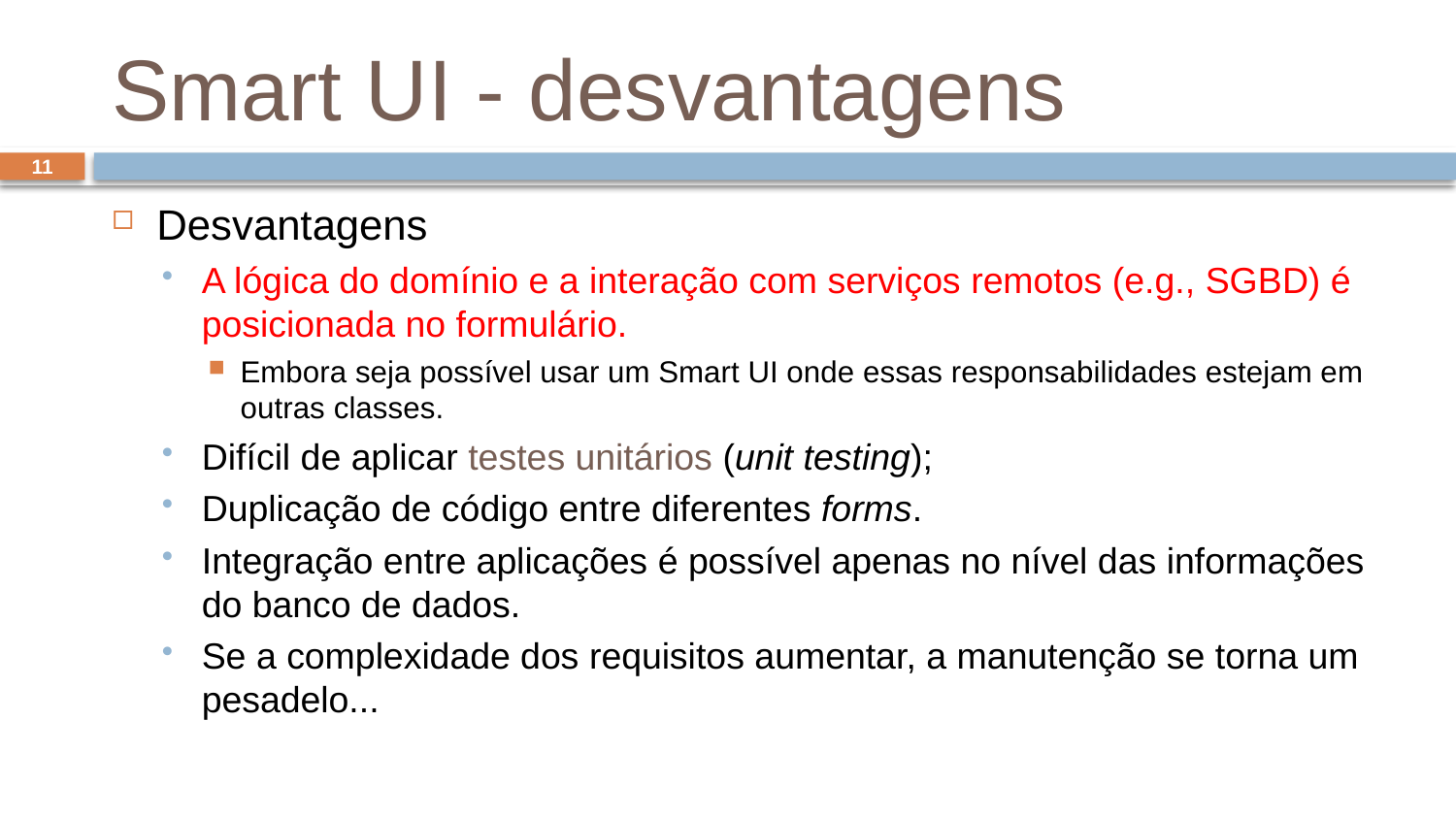

# Smart UI - desvantagens
11
Desvantagens
A lógica do domínio e a interação com serviços remotos (e.g., SGBD) é posicionada no formulário.
Embora seja possível usar um Smart UI onde essas responsabilidades estejam em outras classes.
Difícil de aplicar testes unitários (unit testing);
Duplicação de código entre diferentes forms.
Integração entre aplicações é possível apenas no nível das informações do banco de dados.
Se a complexidade dos requisitos aumentar, a manutenção se torna um pesadelo...